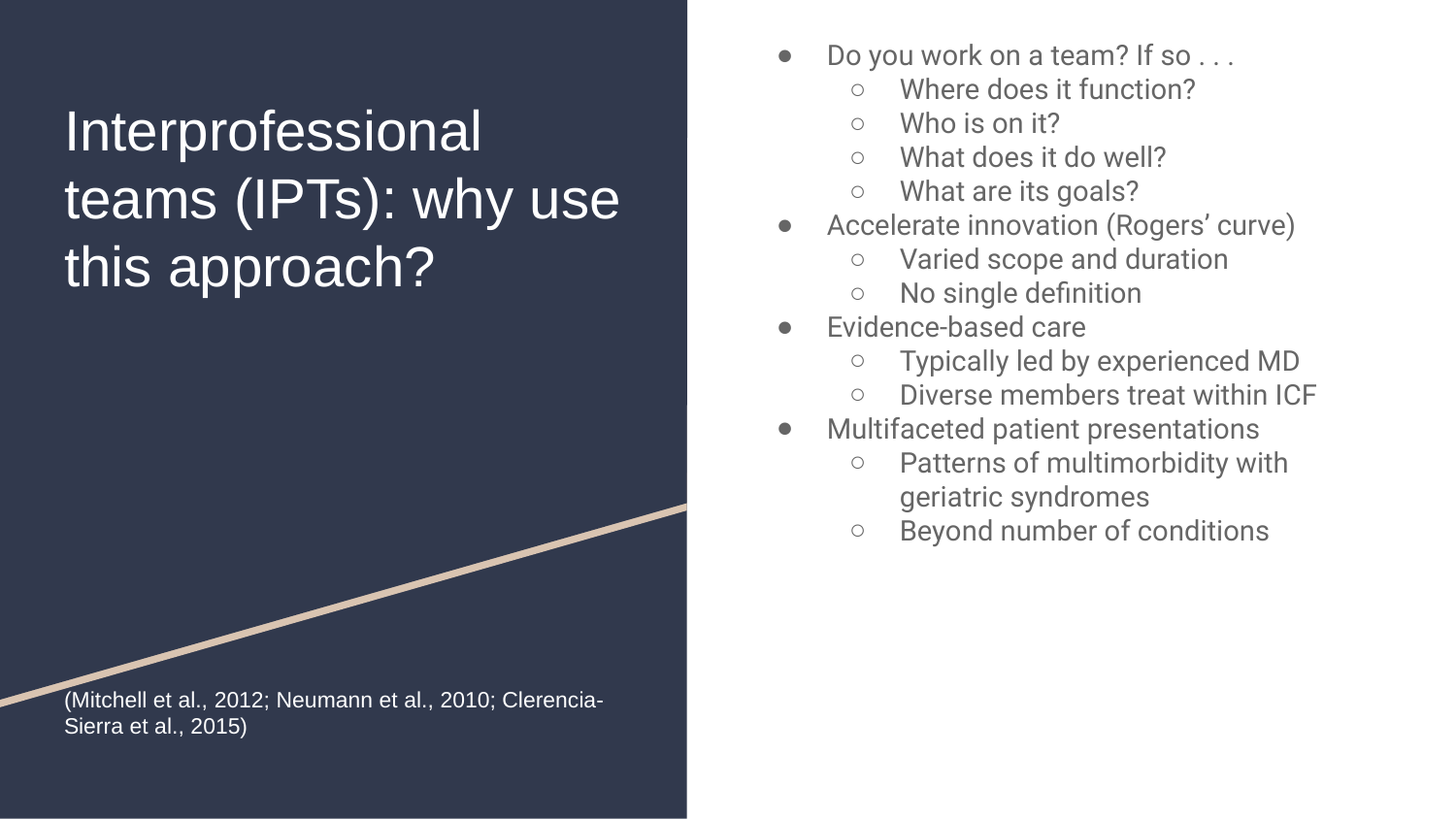

Do you work on a team? If so . . .
Where does it function?
Who is on it?
What does it do well?
What are its goals?
Accelerate innovation (Rogers’ curve)
Varied scope and duration
No single definition
Evidence-based care
Typically led by experienced MD
Diverse members treat within ICF
Multifaceted patient presentations
Patterns of multimorbidity with geriatric syndromes
Beyond number of conditions
# Interprofessional teams (IPTs): why use this approach?

(Mitchell et al., 2012; Neumann et al., 2010; Clerencia-Sierra et al., 2015)